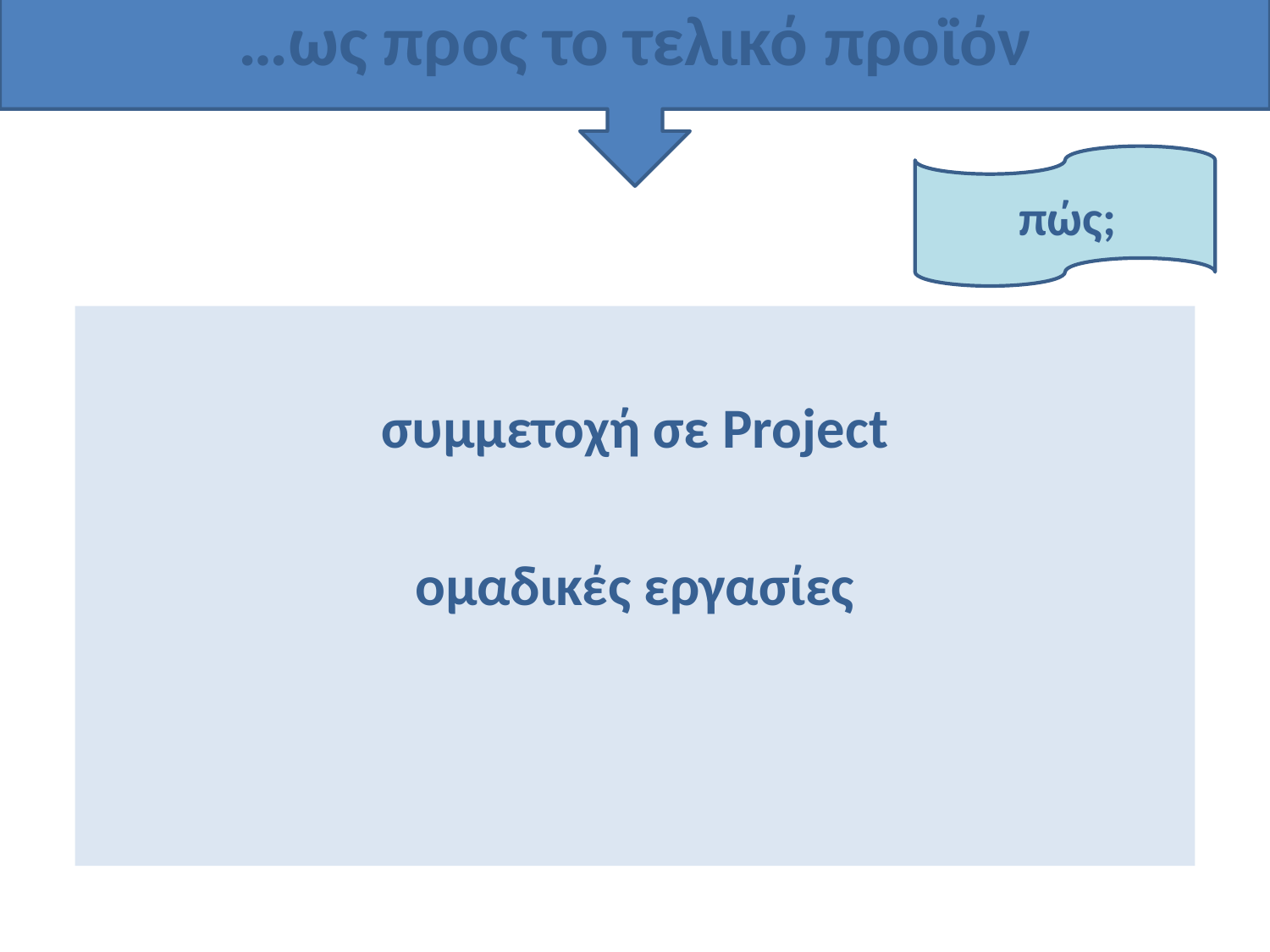

…ως προς το τελικό προϊόν
 πώς;

συμμετοχή σε Project

ομαδικές εργασίες